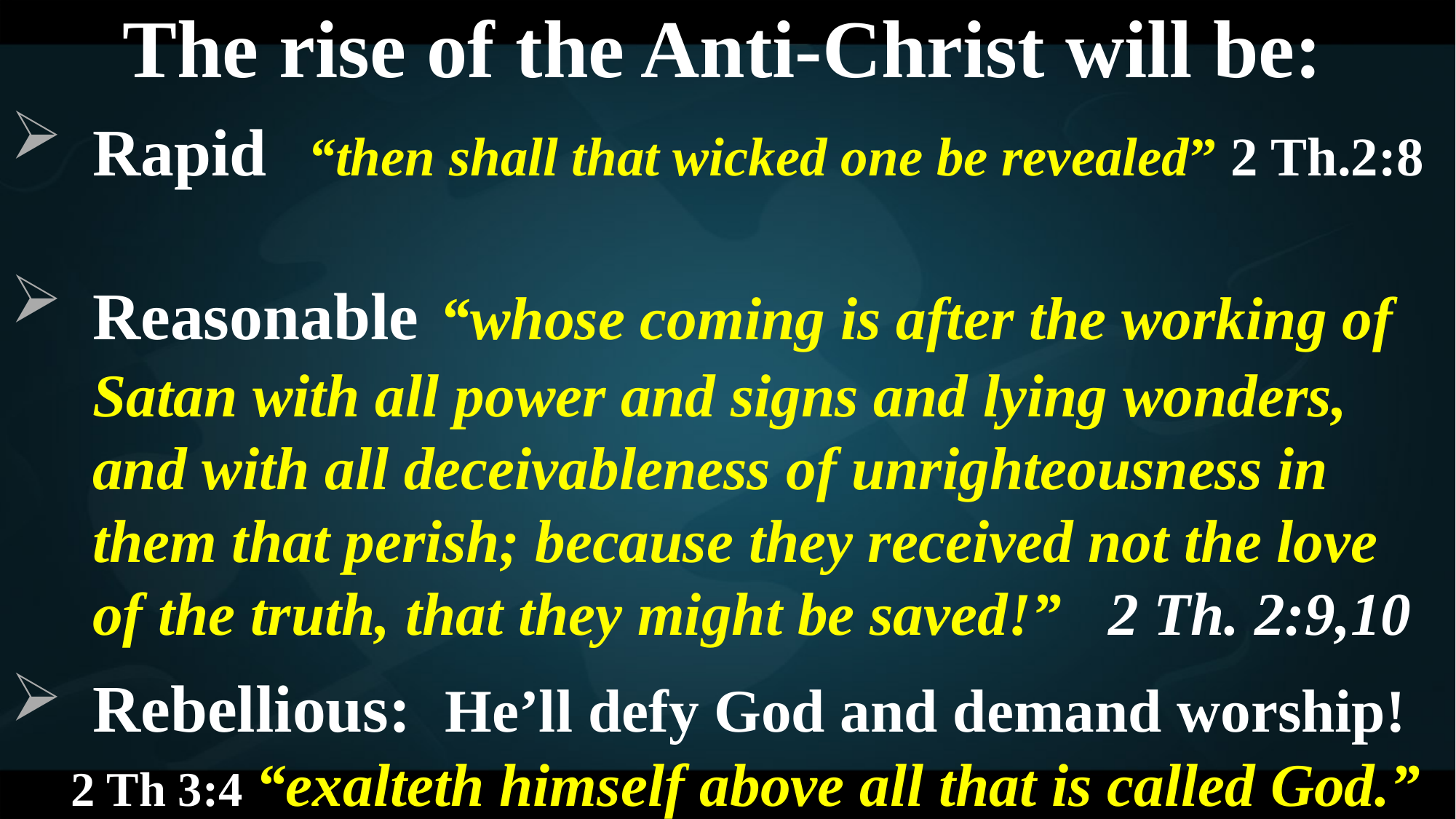

The rise of the Anti-Christ will be:
Rapid  “then shall that wicked one be revealed” 2 Th.2:8
Reasonable “whose coming is after the working of Satan with all power and signs and lying wonders, and with all deceivableness of unrighteousness in them that perish; because they received not the love of the truth, that they might be saved!”   2 Th. 2:9,10
Rebellious:  He’ll defy God and demand worship!
    2 Th 3:4 “exalteth himself above all that is called God.”